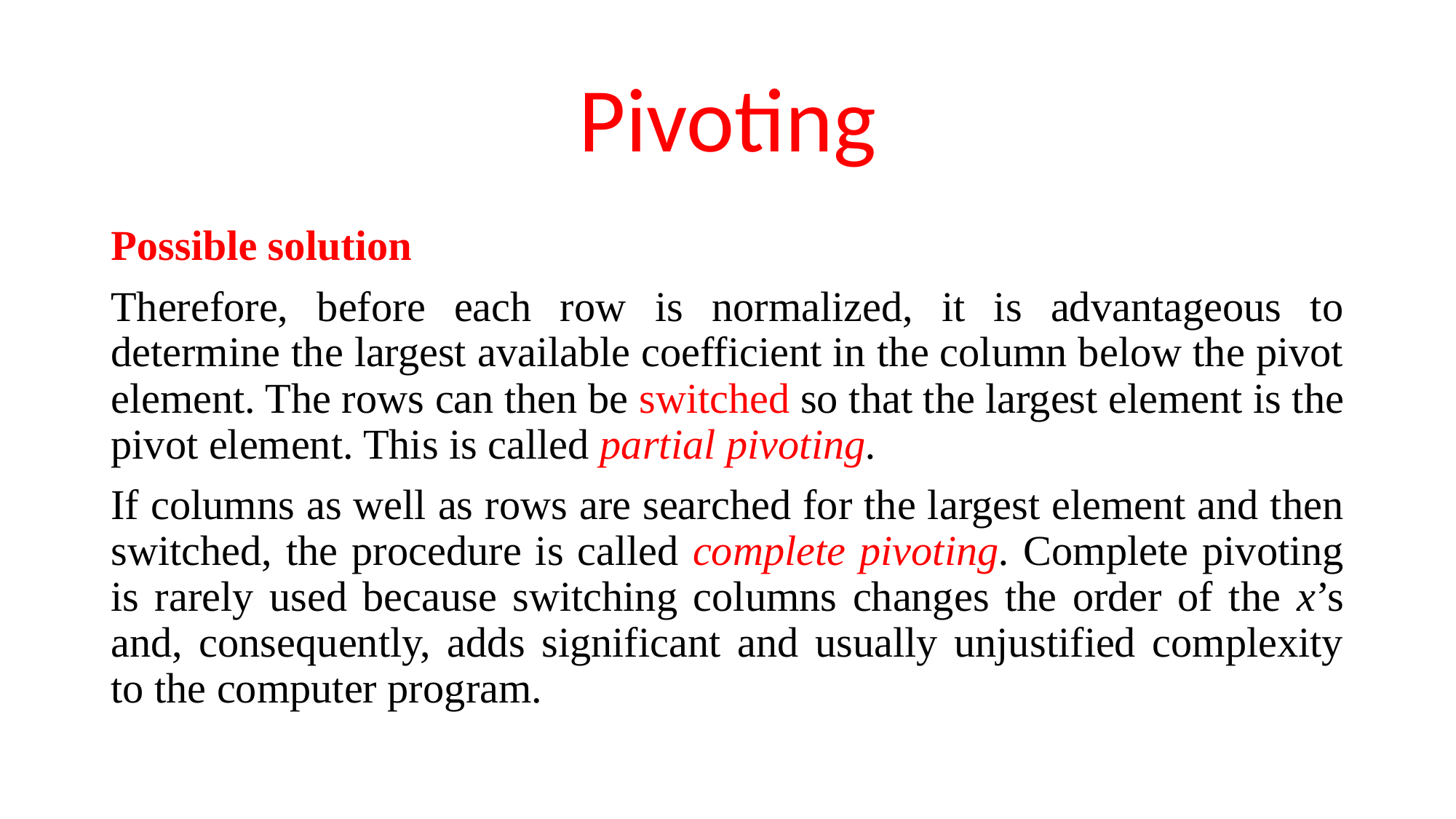

# Pivoting
Possible solution
Therefore, before each row is normalized, it is advantageous to determine the largest available coefficient in the column below the pivot element. The rows can then be switched so that the largest element is the pivot element. This is called partial pivoting.
If columns as well as rows are searched for the largest element and then switched, the procedure is called complete pivoting. Complete pivoting is rarely used because switching columns changes the order of the x’s and, consequently, adds significant and usually unjustified complexity to the computer program.